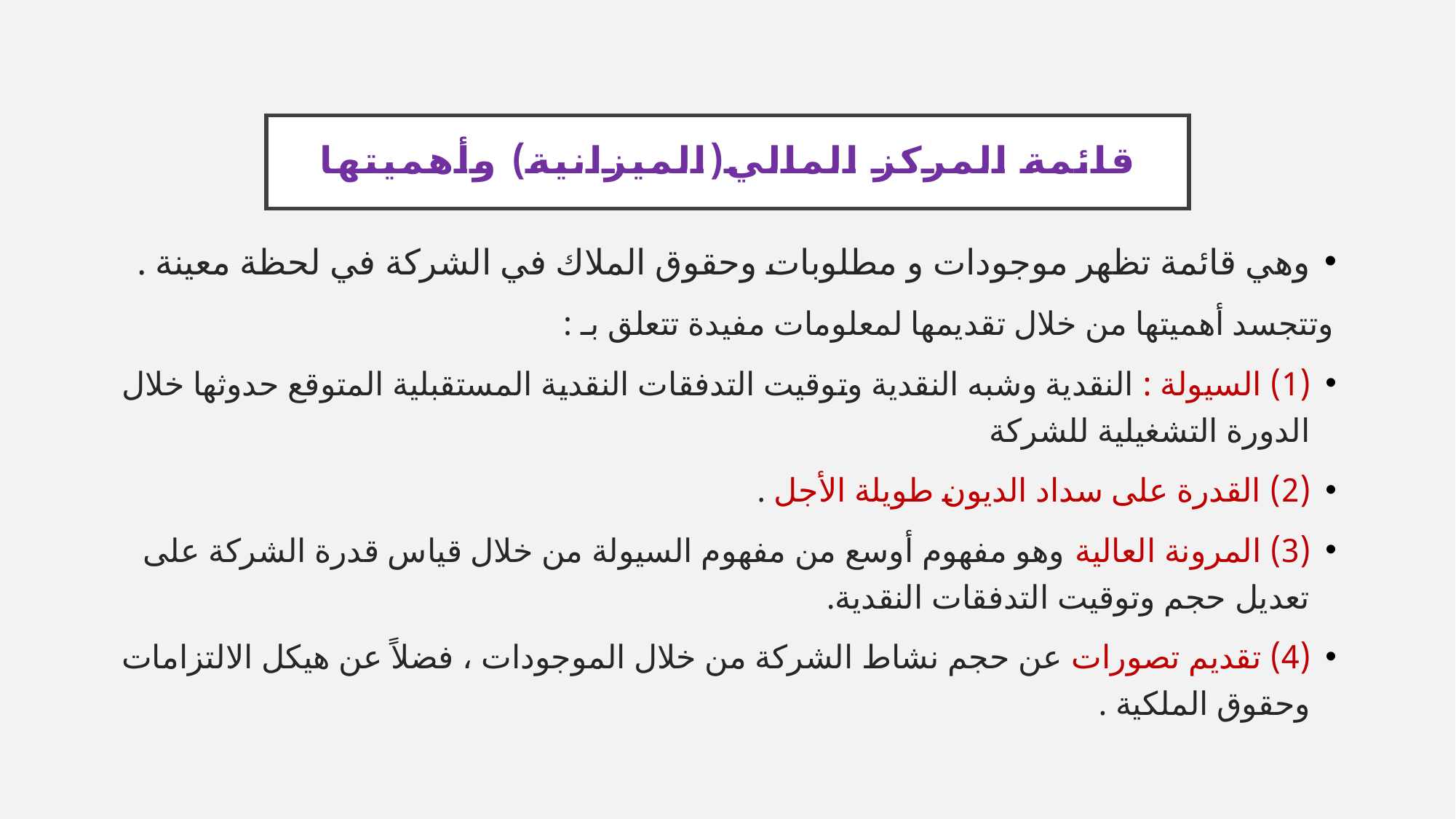

# قائمة المركز المالي(الميزانية) وأهميتها
وهي قائمة تظهر موجودات و مطلوبات وحقوق الملاك في الشركة في لحظة معينة .
وتتجسد أهميتها من خلال تقديمها لمعلومات مفيدة تتعلق بـ :
(1) السيولة : النقدية وشبه النقدية وتوقيت التدفقات النقدية المستقبلية المتوقع حدوثها خلال الدورة التشغيلية للشركة
(2) القدرة على سداد الديون طويلة الأجل .
(3) المرونة العالية وهو مفهوم أوسع من مفهوم السيولة من خلال قياس قدرة الشركة على تعديل حجم وتوقيت التدفقات النقدية.
(4) تقديم تصورات عن حجم نشاط الشركة من خلال الموجودات ، فضلاً عن هيكل الالتزامات وحقوق الملكية .